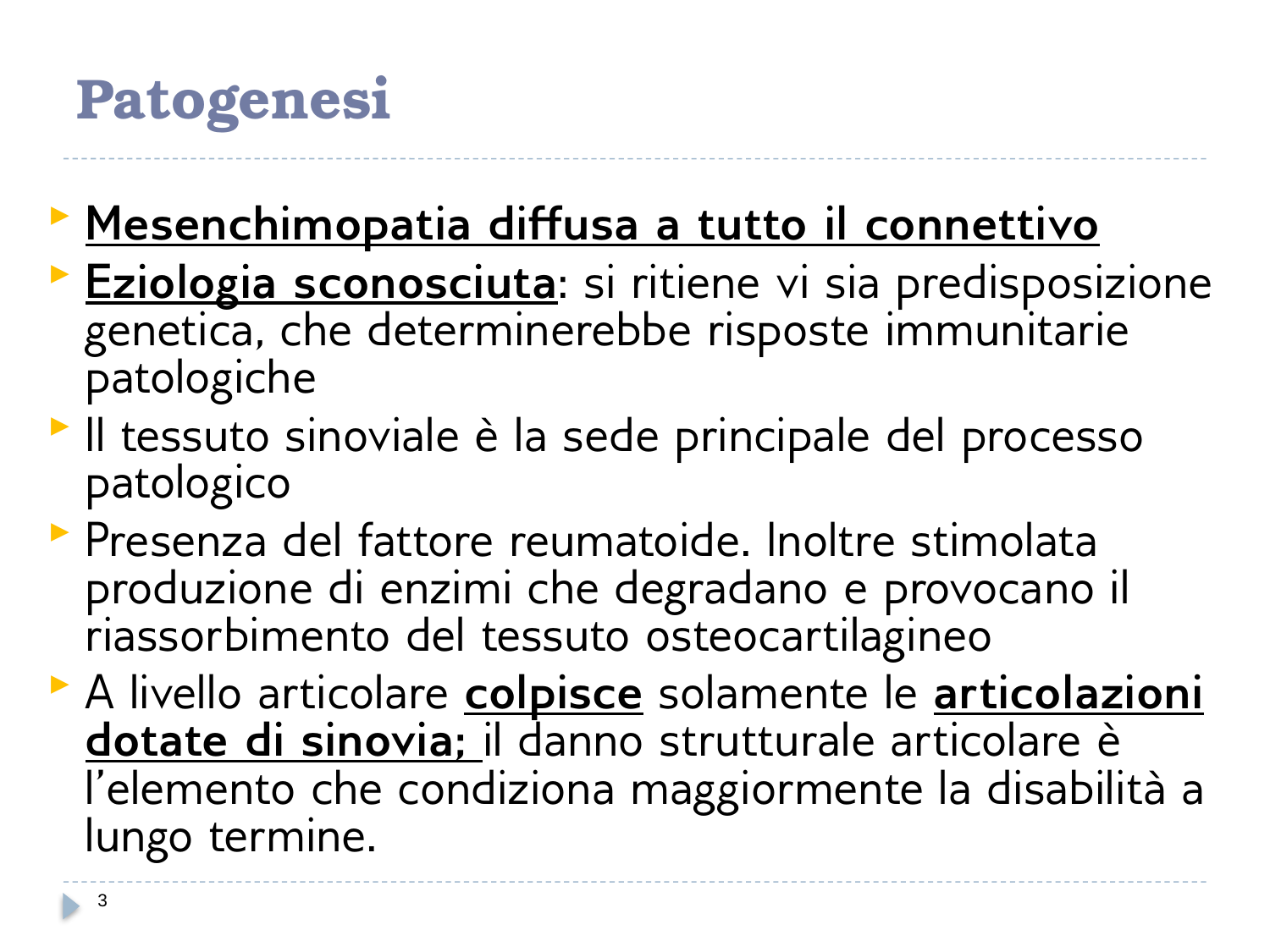

# Patogenesi
Mesenchimopatia diffusa a tutto il connettivo
Eziologia sconosciuta: si ritiene vi sia predisposizione genetica, che determinerebbe risposte immunitarie patologiche
Il tessuto sinoviale è la sede principale del processo patologico
Presenza del fattore reumatoide. Inoltre stimolata produzione di enzimi che degradano e provocano il riassorbimento del tessuto osteocartilagineo
A livello articolare colpisce solamente le articolazioni dotate di sinovia; il danno strutturale articolare è l’elemento che condiziona maggiormente la disabilità a lungo termine.
3